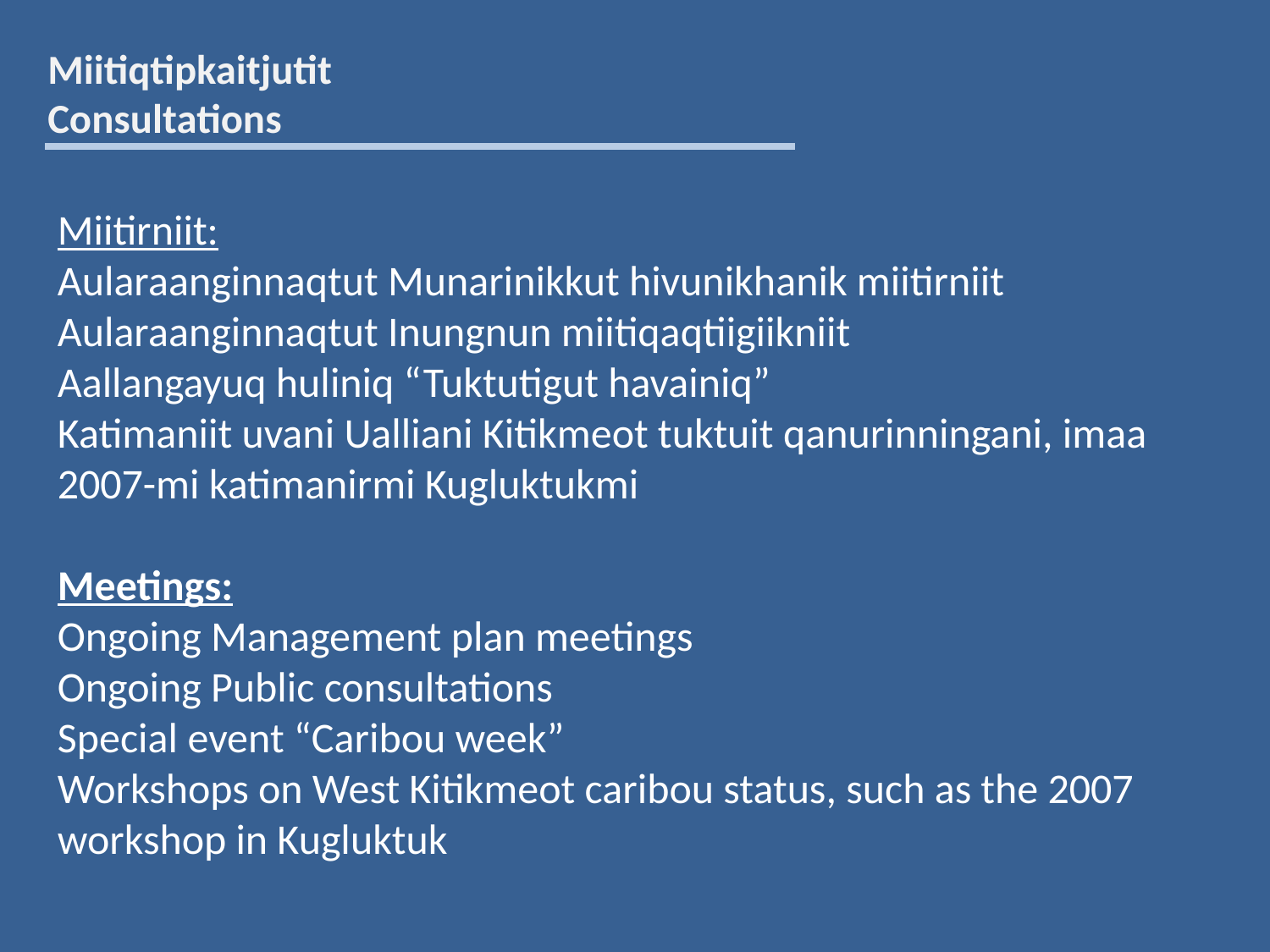

# Miitiqtipkaitjutit Consultations
Miitirniit:
Aularaanginnaqtut Munarinikkut hivunikhanik miitirniit
Aularaanginnaqtut Inungnun miitiqaqtiigiikniit
Aallangayuq huliniq “Tuktutigut havainiq”
Katimaniit uvani Ualliani Kitikmeot tuktuit qanurinningani, imaa 2007-mi katimanirmi Kugluktukmi

Meetings:
Ongoing Management plan meetings
Ongoing Public consultations
Special event “Caribou week”
Workshops on West Kitikmeot caribou status, such as the 2007 workshop in Kugluktuk